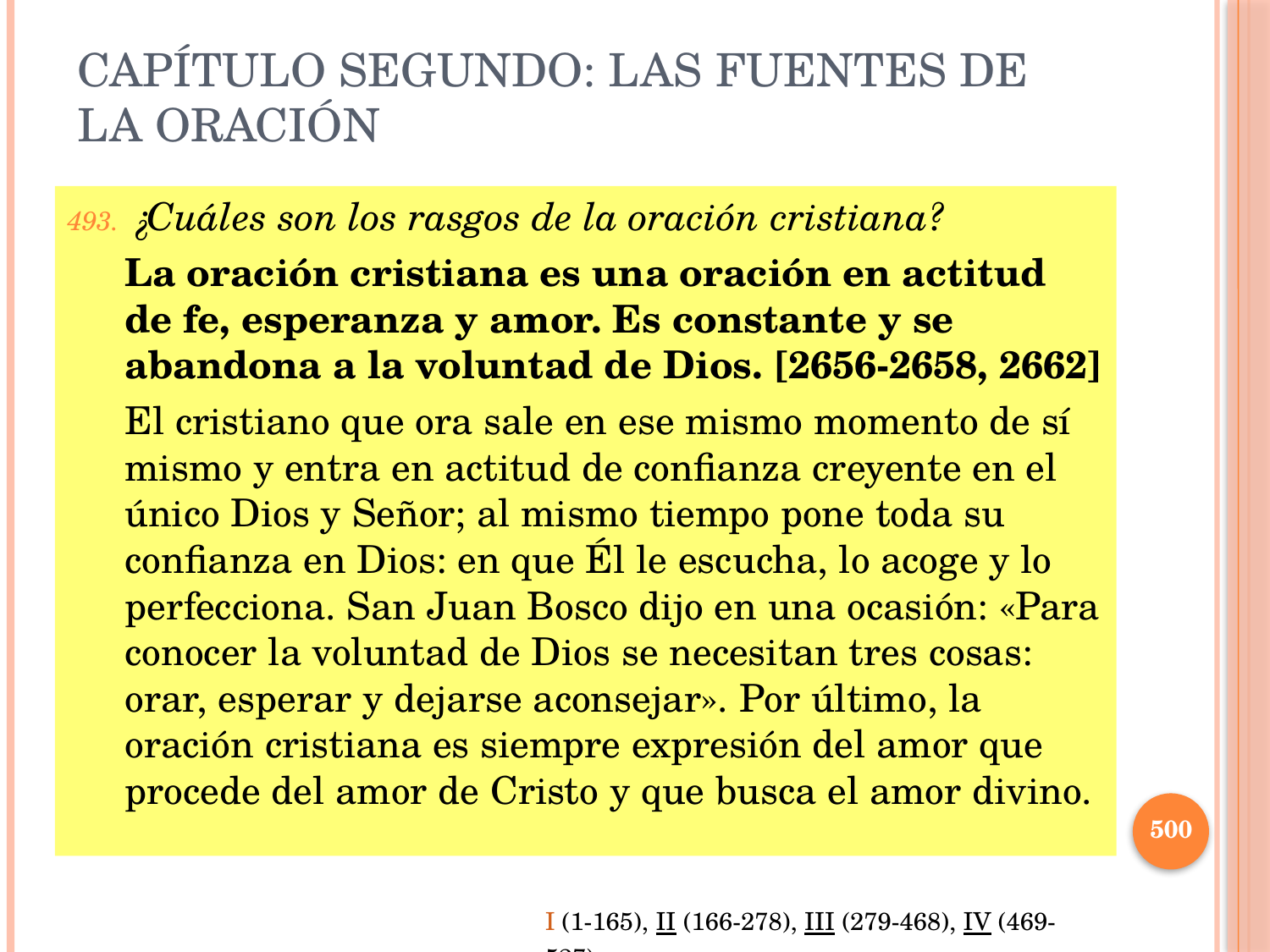

# Capítulo Segundo: Las fuentes de la oración
¿Cuáles son los rasgos de la oración cristiana?
La oración cristiana es una oración en actitud de fe, esperanza y amor. Es constante y se abandona a la voluntad de Dios. [2656-2658, 2662]
El cristiano que ora sale en ese mismo momento de sí mismo y entra en actitud de confianza creyente en el único Dios y Señor; al mismo tiempo pone toda su confianza en Dios: en que Él le escucha, lo acoge y lo perfecciona. San Juan Bosco dijo en una ocasión: «Para conocer la voluntad de Dios se necesitan tres cosas: orar, esperar y dejarse aconsejar». Por último, la oración cristiana es siempre expresión del amor que procede del amor de Cristo y que busca el amor divino.
500
I (1-165), II (166-278), III (279-468), IV (469-527)